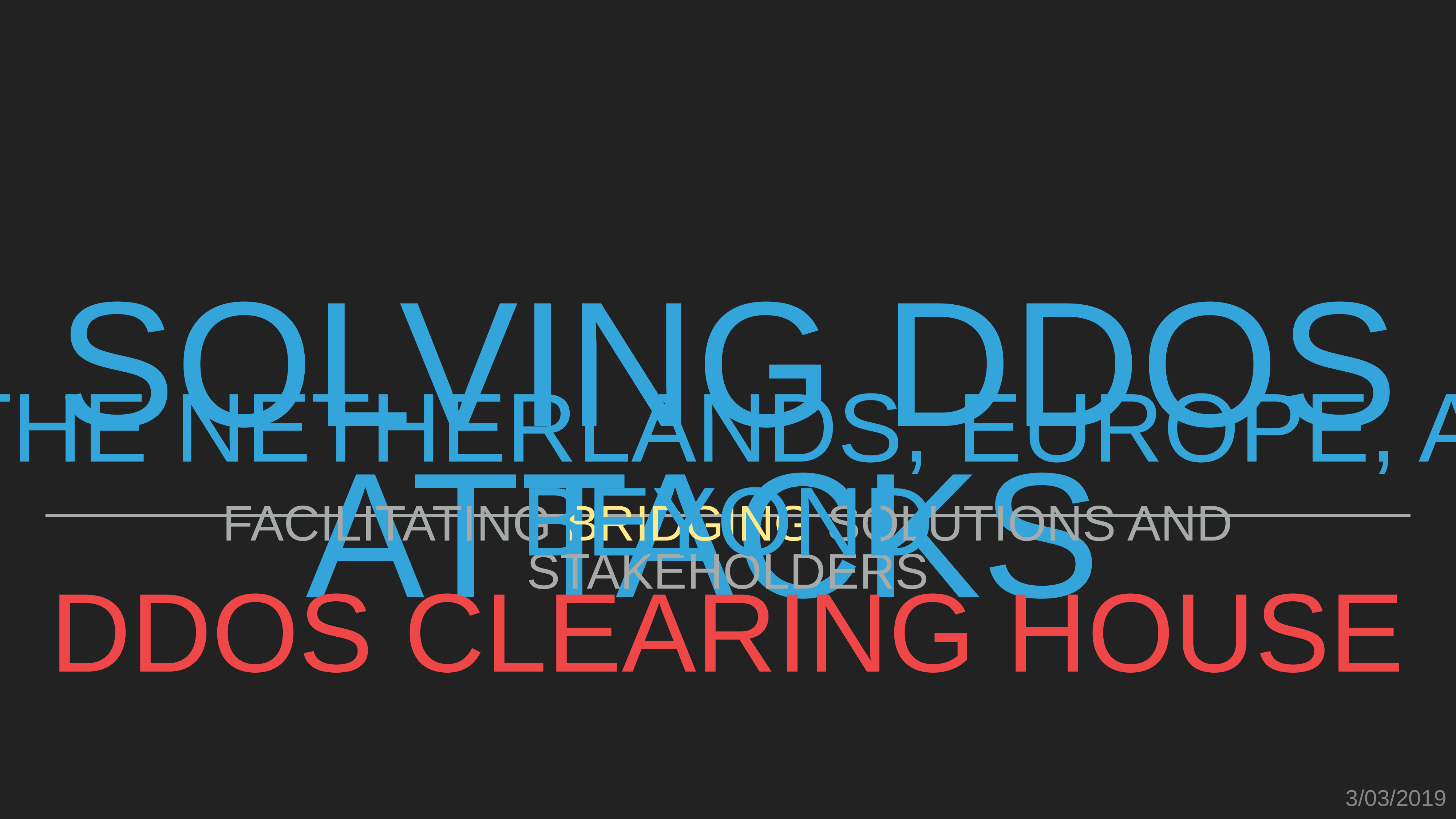

# Solving DDoS Attacks
in the Netherlands, Europe, and Beyond
facilitating bridging solutions and stakeholders
Ddos clearing house
3/03/2019